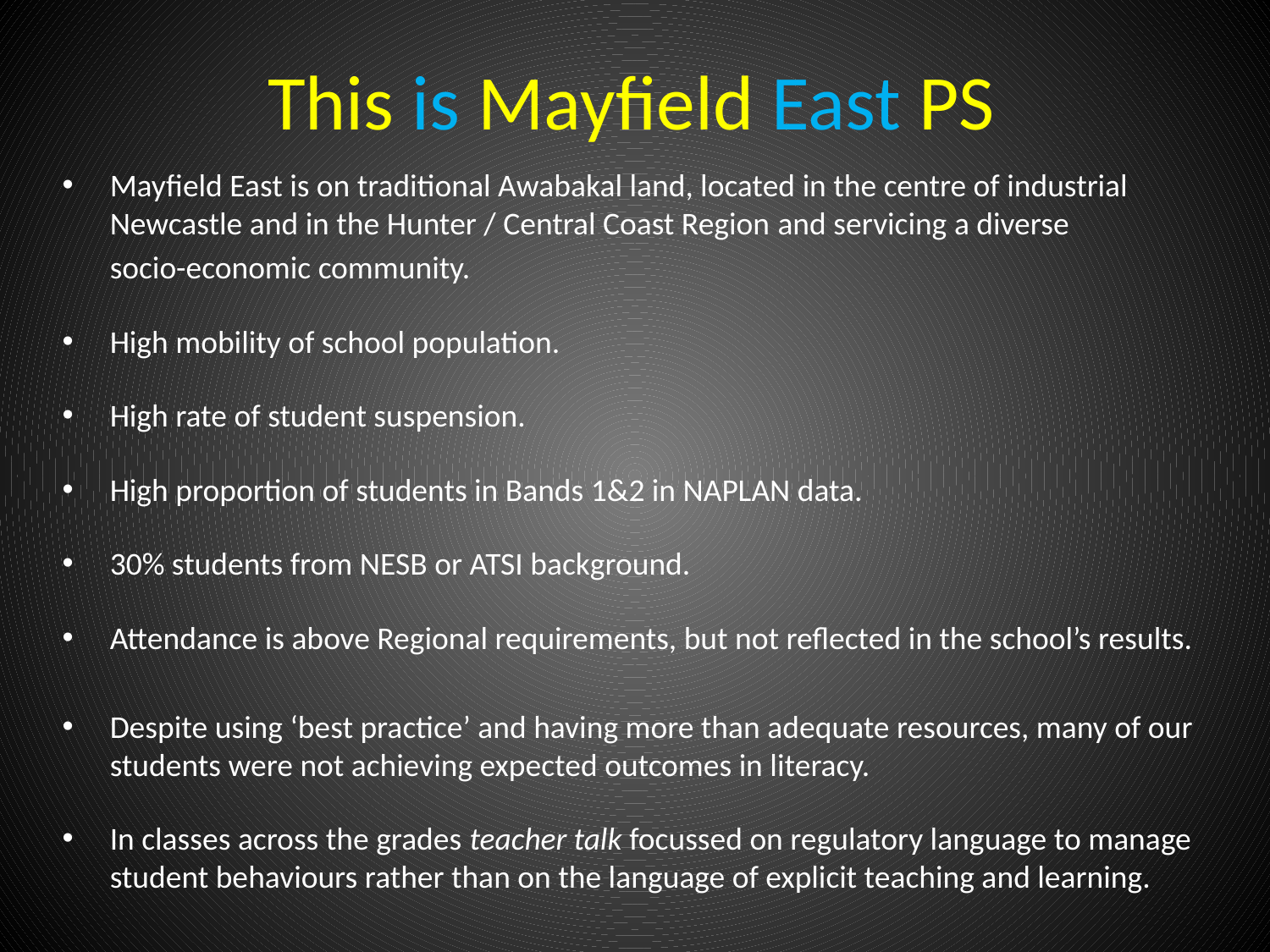

# This is Mayfield East PS
Mayfield East is on traditional Awabakal land, located in the centre of industrial Newcastle and in the Hunter / Central Coast Region and servicing a diverse
	socio-economic community.

High mobility of school population.

High rate of student suspension.

High proportion of students in Bands 1&2 in NAPLAN data.

30% students from NESB or ATSI background.

Attendance is above Regional requirements, but not reflected in the school’s results.

Despite using ‘best practice’ and having more than adequate resources, many of our students were not achieving expected outcomes in literacy.

In classes across the grades teacher talk focussed on regulatory language to manage student behaviours rather than on the language of explicit teaching and learning.